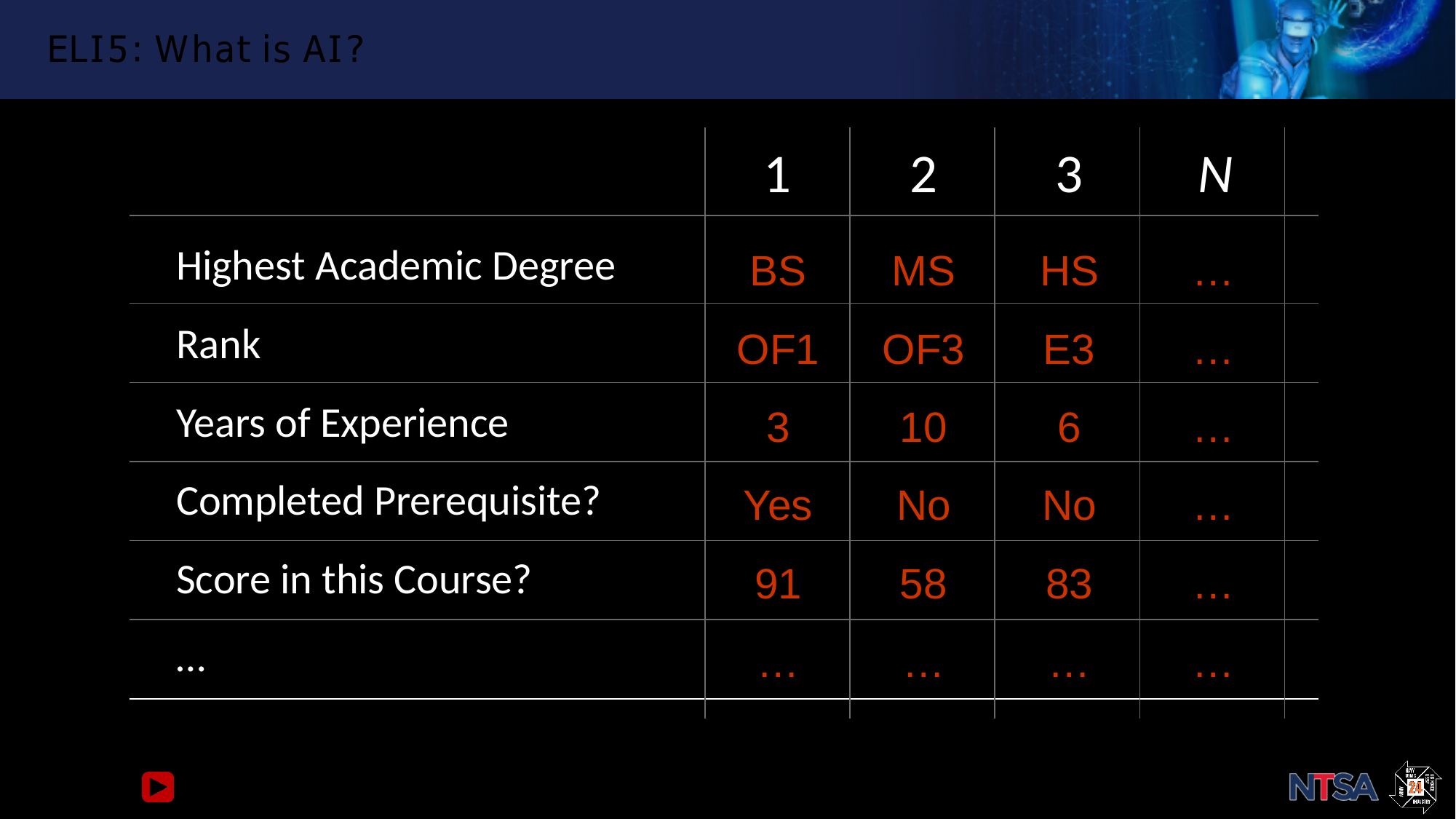

# ELI5: What is AI?
1
2
3
N
Highest Academic Degree
Rank
Years of Experience
Completed Prerequisite?
Score in this Course?
…
BS
OF1
3
Yes
91
…
MS
OF3
10
No
58
…
HS
E3
6
No
83
…
…
…
…
…
…
…